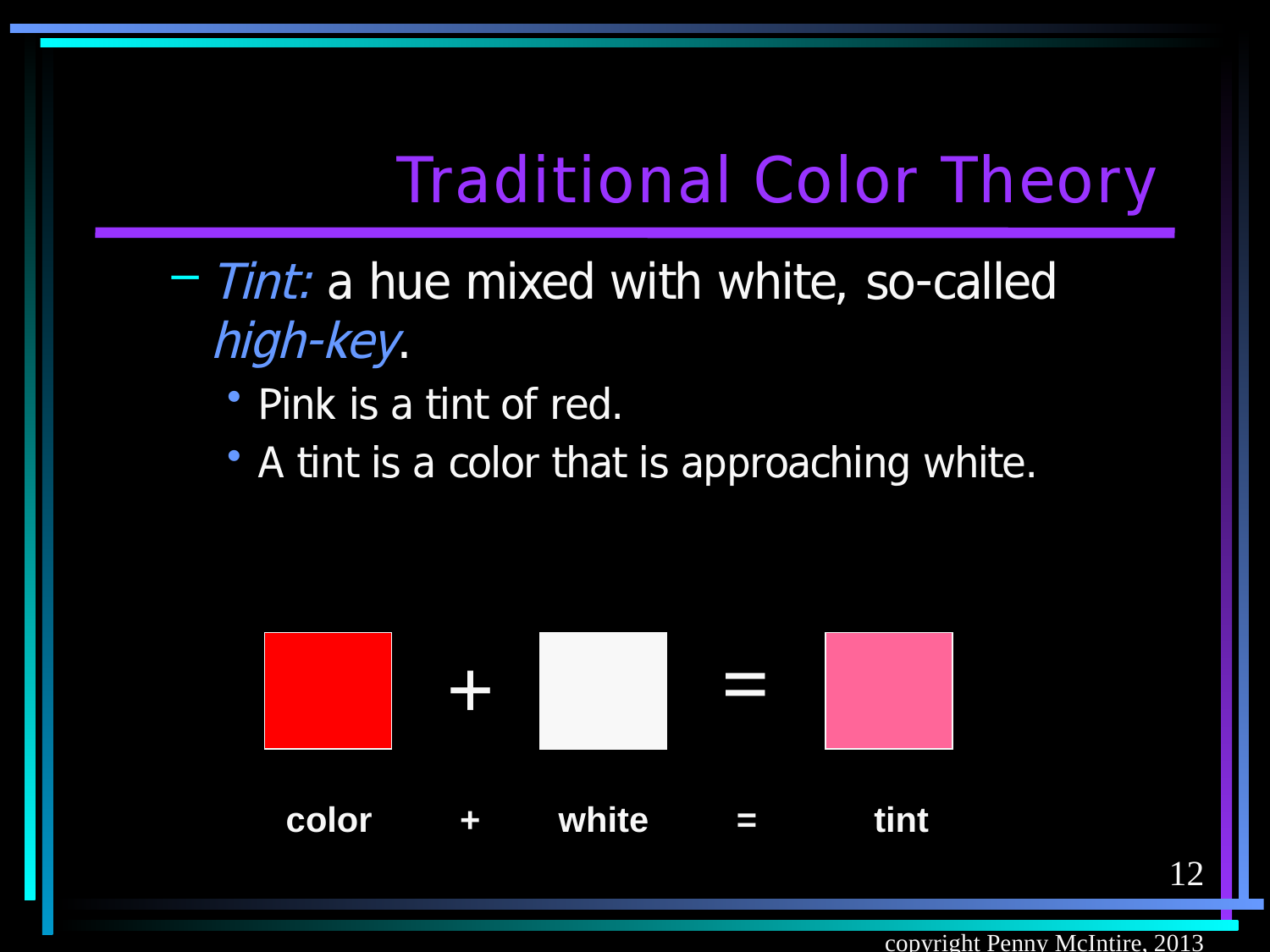

# Traditional Color Theory
Tint: a hue mixed with white, so-called high-key.
Pink is a tint of red.
A tint is a color that is approaching white.
=
+

  color         +        white         =            tint
12
copyright Penny McIntire, 2013